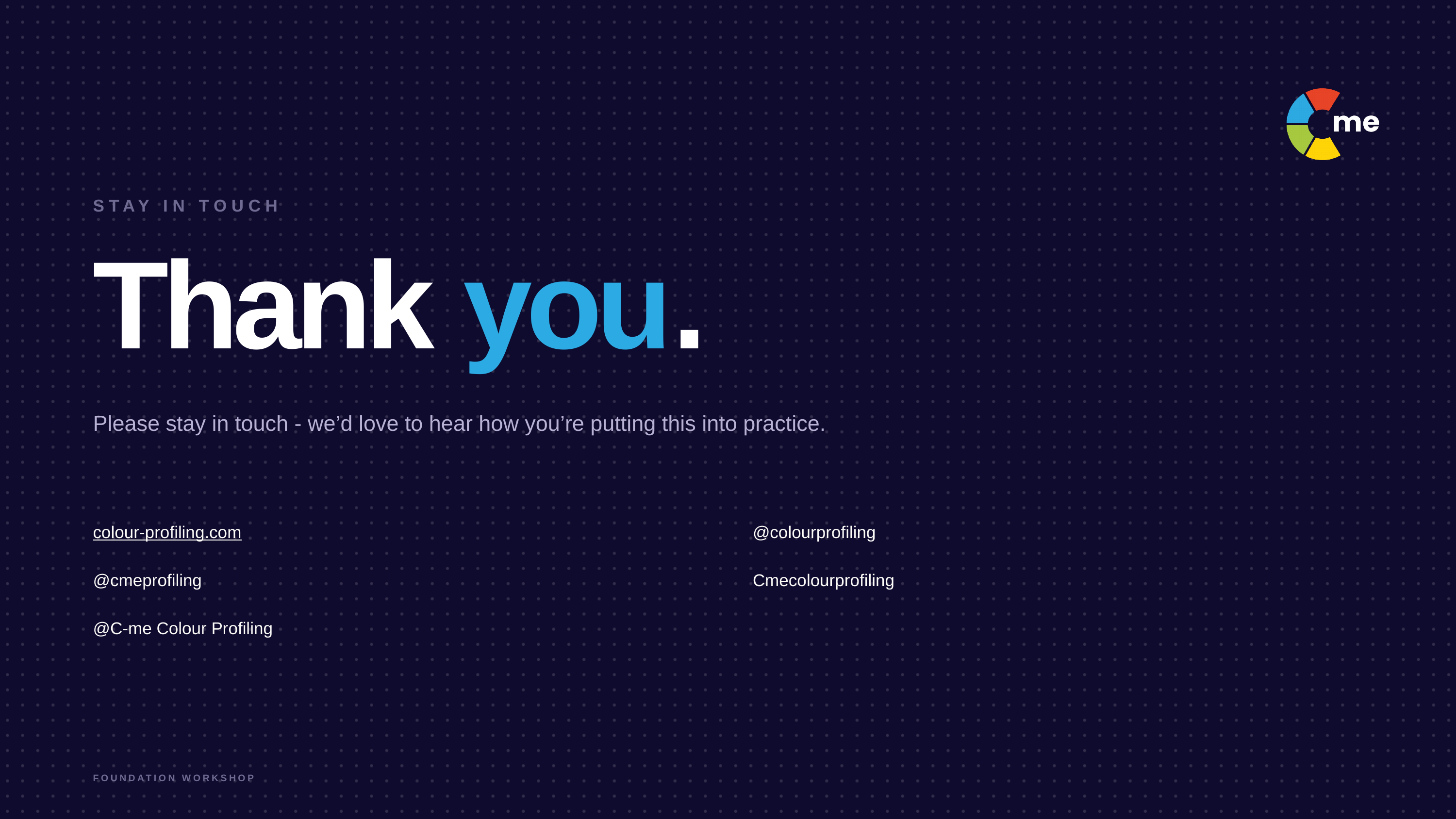

STAY IN TOUCH
Thank you.
Please stay in touch - we’d love to hear how you’re putting this into practice.
colour-profiling.com
@colourprofiling
@cmeprofiling
Cmecolourprofiling
@C-me Colour Profiling
FOUNDATION WORKSHOP